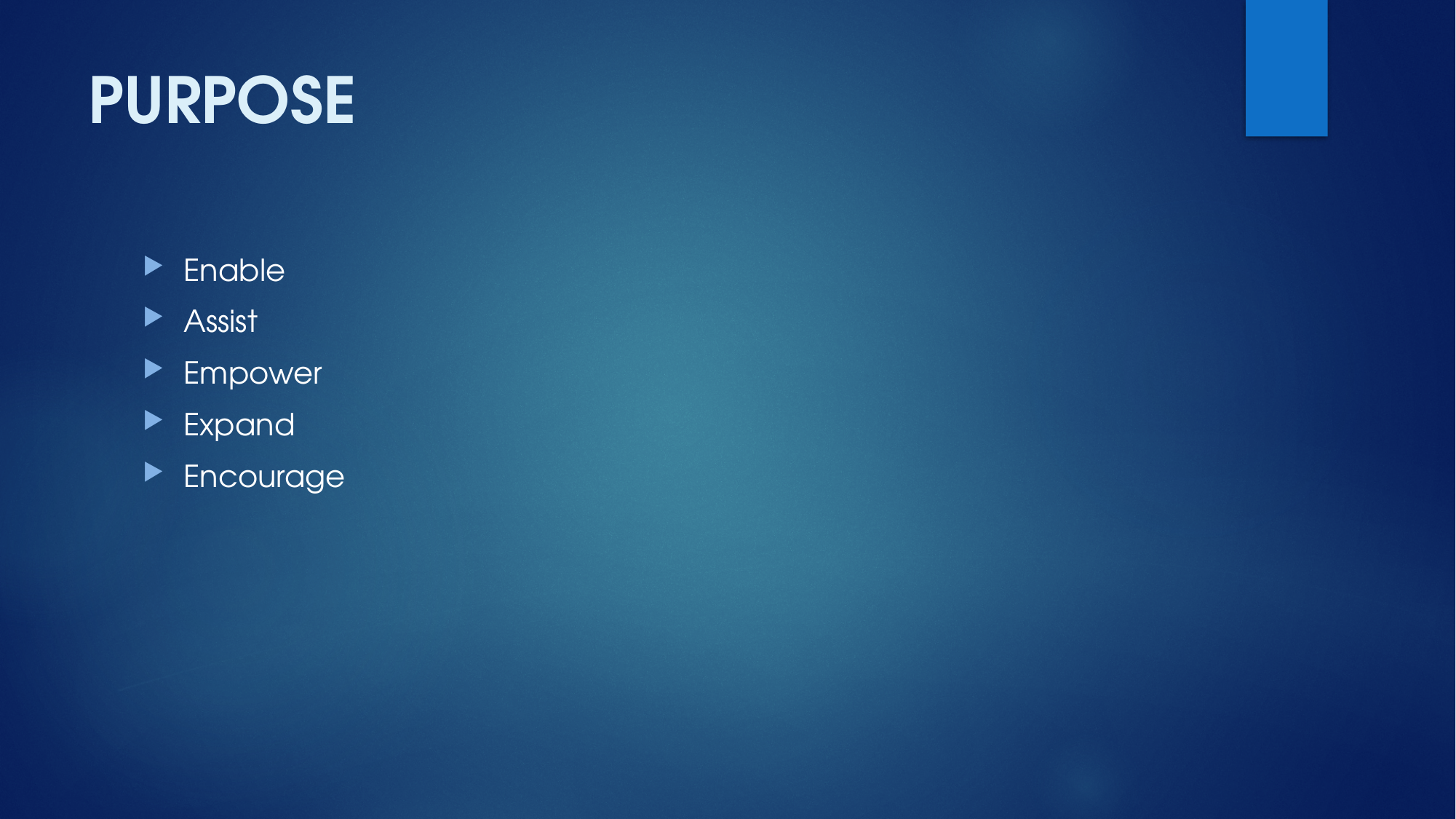

# PURPOSE
Enable
Assist
Empower
Expand
Encourage